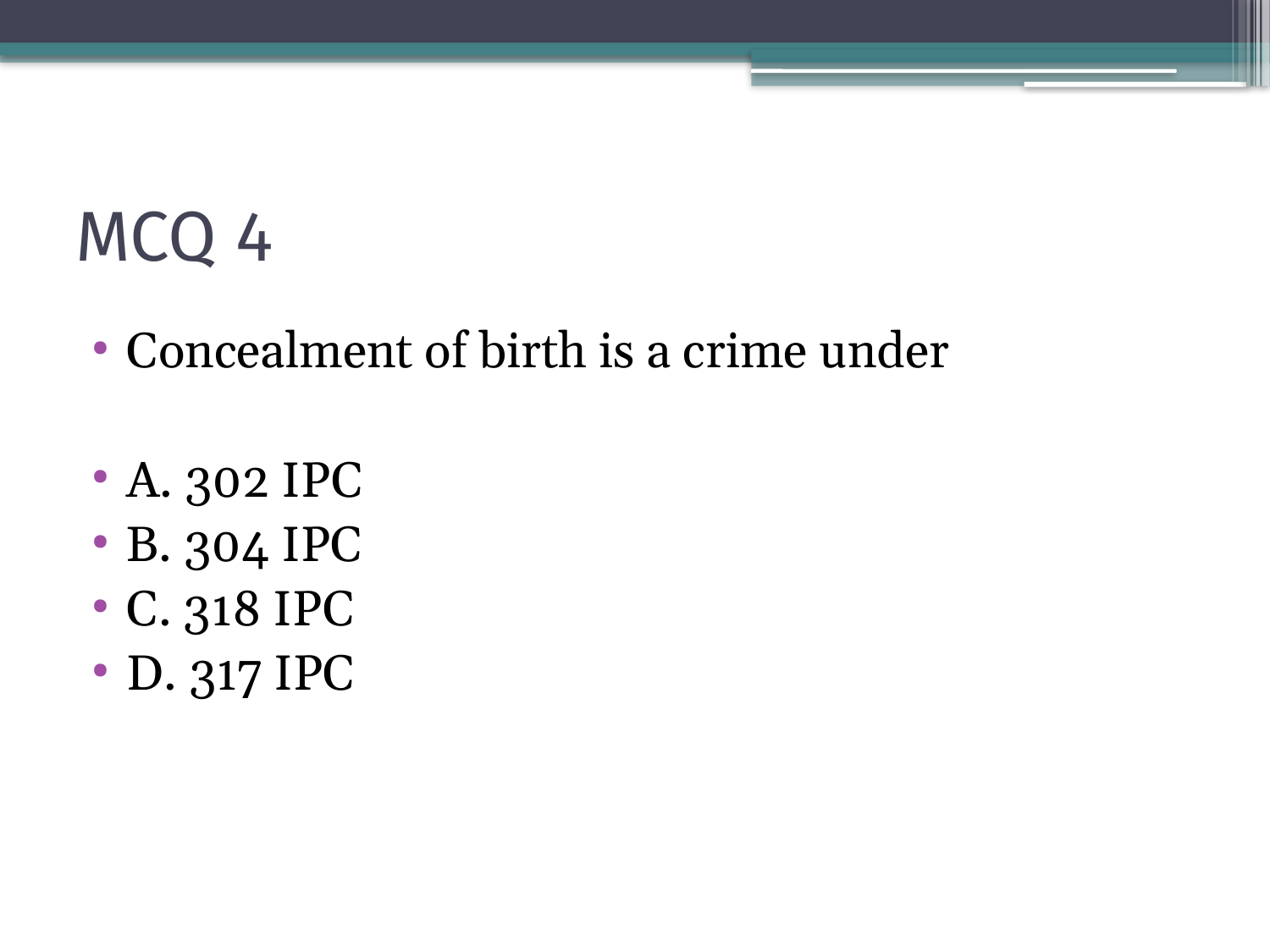

# MCQ 4
Concealment of birth is a crime under

A. 302 IPC
B. 304 IPC
C. 318 IPC
D. 317 IPC